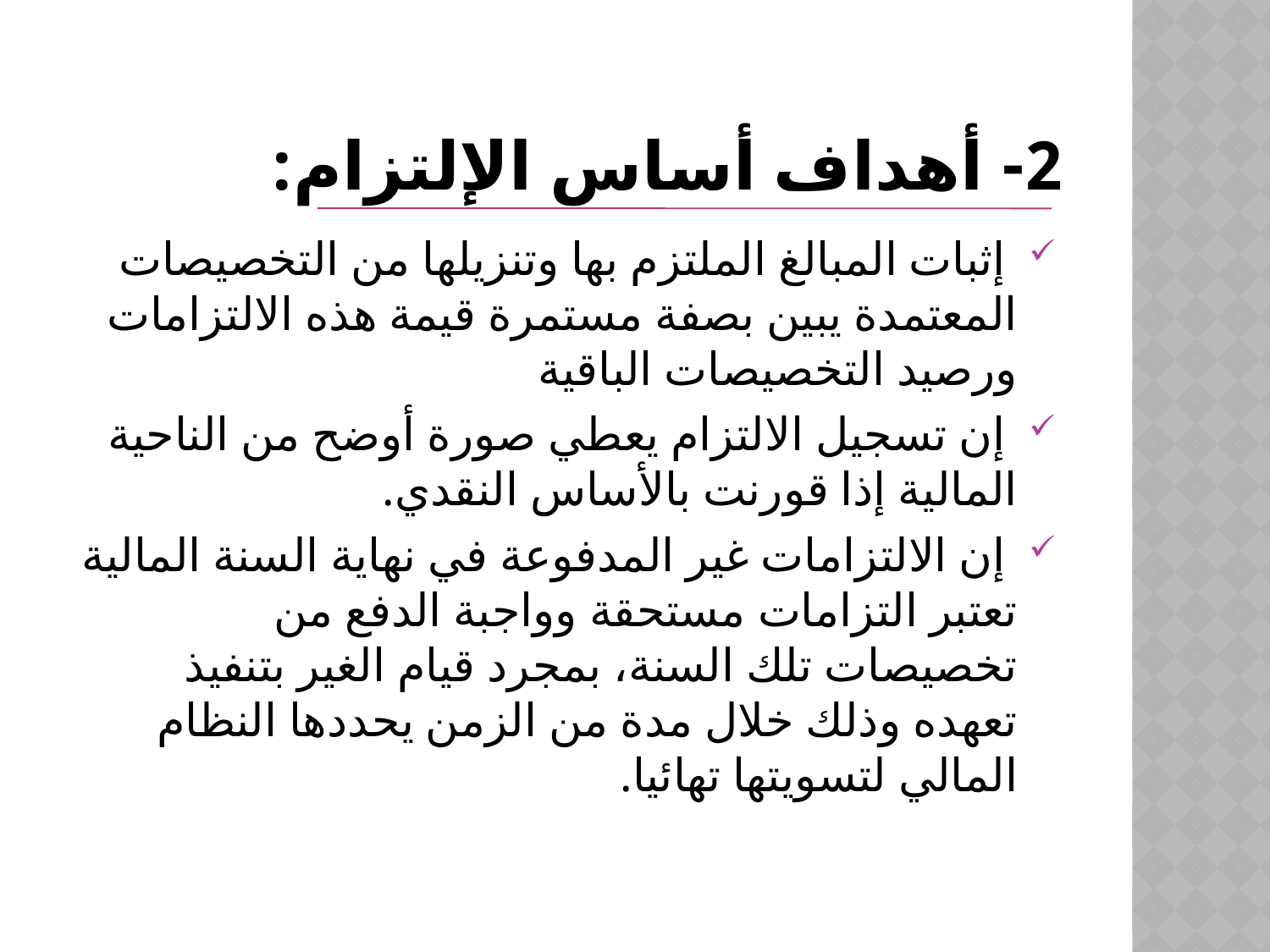

# 2- أهداف أساس الإلتزام:
 إثبات المبالغ الملتزم بها وتنزيلها من التخصيصات المعتمدة يبين بصفة مستمرة قيمة هذه الالتزامات ورصيد التخصيصات الباقية
 إن تسجيل الالتزام يعطي صورة أوضح من الناحية المالية إذا قورنت بالأساس النقدي.
 إن الالتزامات غير المدفوعة في نهاية السنة المالية تعتبر التزامات مستحقة وواجبة الدفع من تخصيصات تلك السنة، بمجرد قيام الغير بتنفيذ تعهده وذلك خلال مدة من الزمن يحددها النظام المالي لتسويتها تهائيا.